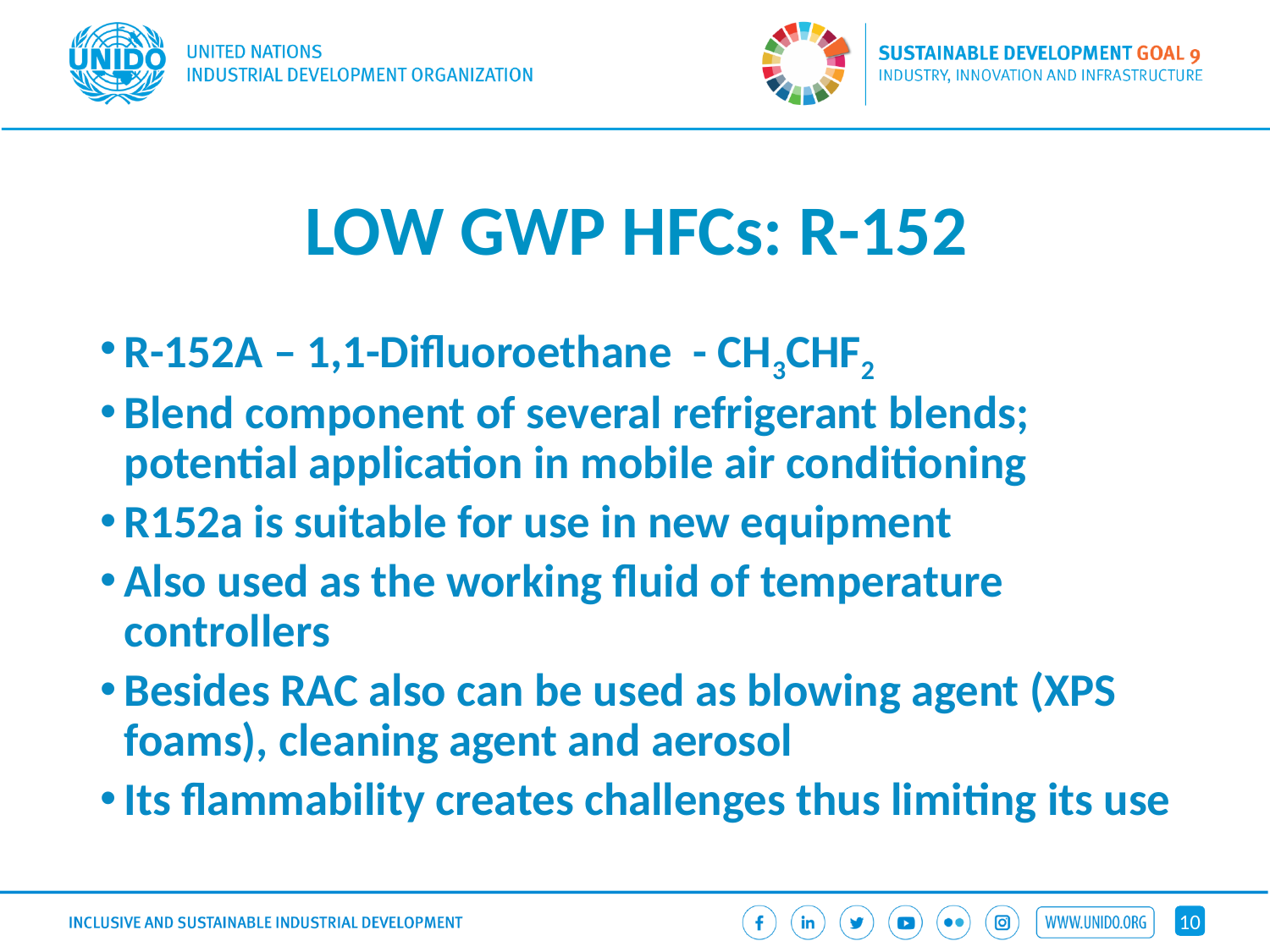

# LOW GWP HFCs: R-152
R-152A – 1,1-Difluoroethane  - CH3CHF2
Blend component of several refrigerant blends; potential application in mobile air conditioning
R152a is suitable for use in new equipment
Also used as the working fluid of temperature controllers
Besides RAC also can be used as blowing agent (XPS foams), cleaning agent and aerosol
Its flammability creates challenges thus limiting its use